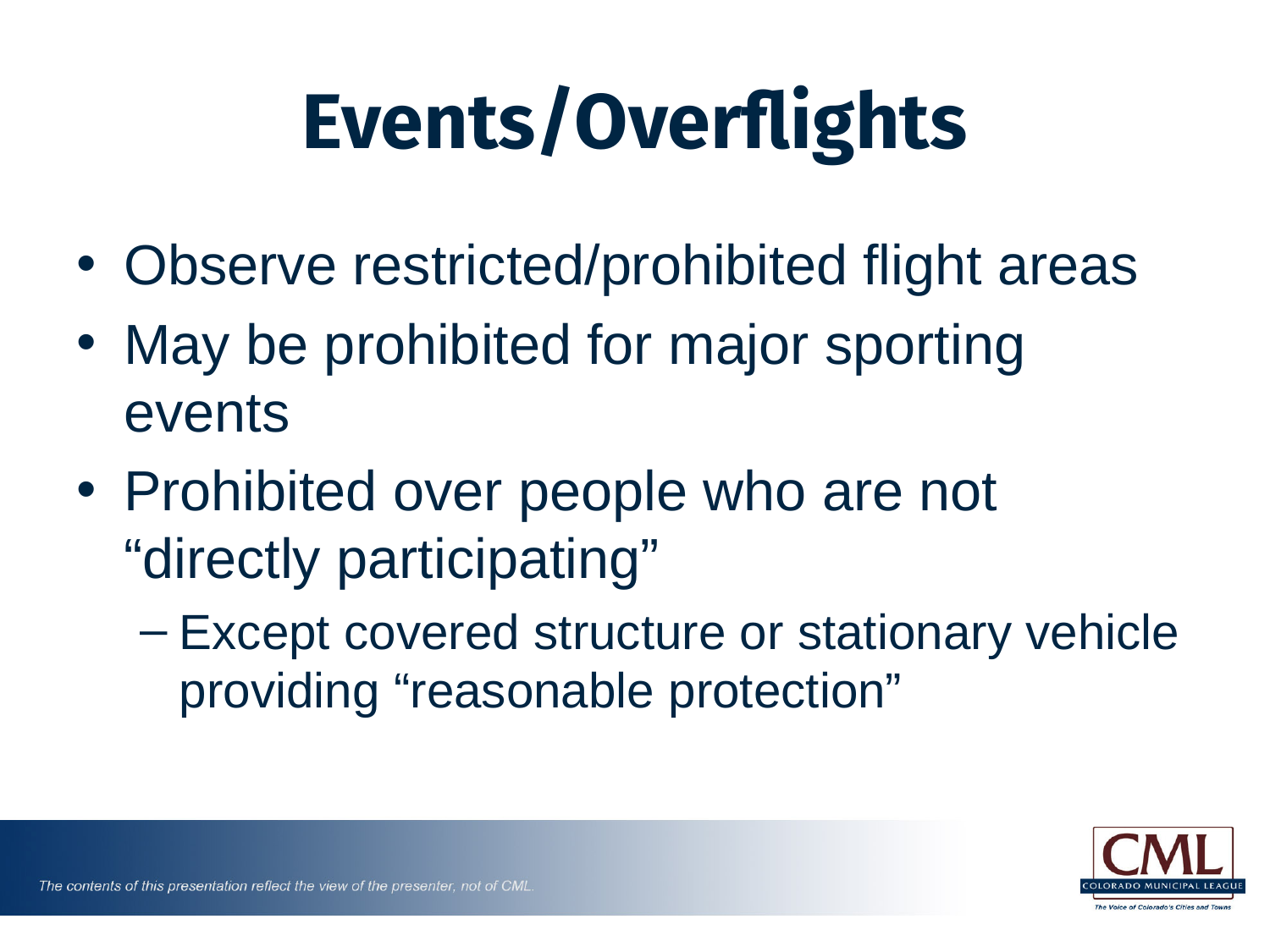

# Events/Overflights
Observe restricted/prohibited flight areas
May be prohibited for major sporting events
Prohibited over people who are not “directly participating”
Except covered structure or stationary vehicle providing “reasonable protection”